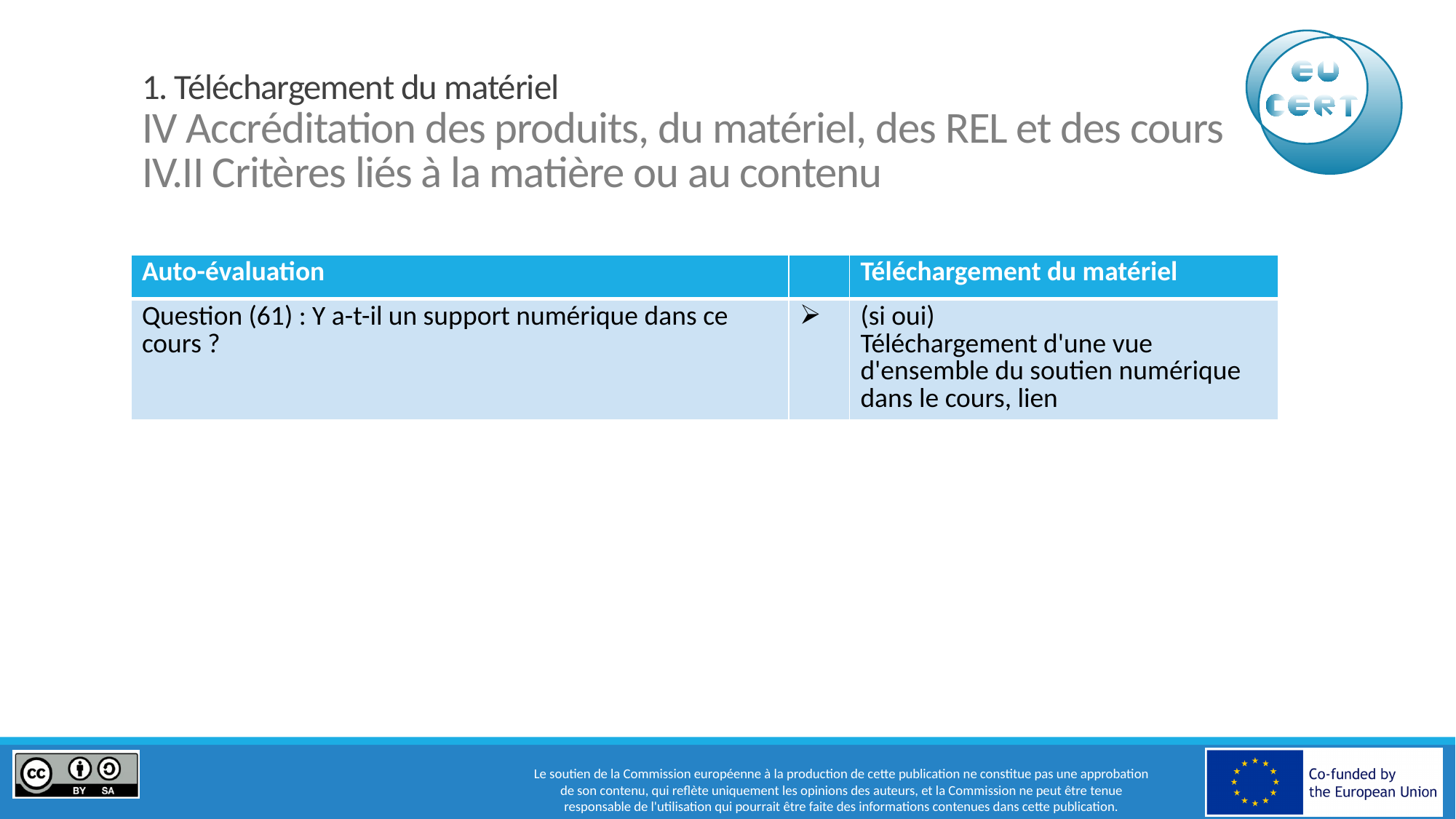

# 1. Téléchargement du matériel IV Accréditation des produits, du matériel, des REL et des cours IV.II Critères liés à la matière ou au contenu
| Auto-évaluation |  | Téléchargement du matériel |
| --- | --- | --- |
| Question (61) : Y a-t-il un support numérique dans ce cours ? |  | (si oui) Téléchargement d'une vue d'ensemble du soutien numérique dans le cours, lien |